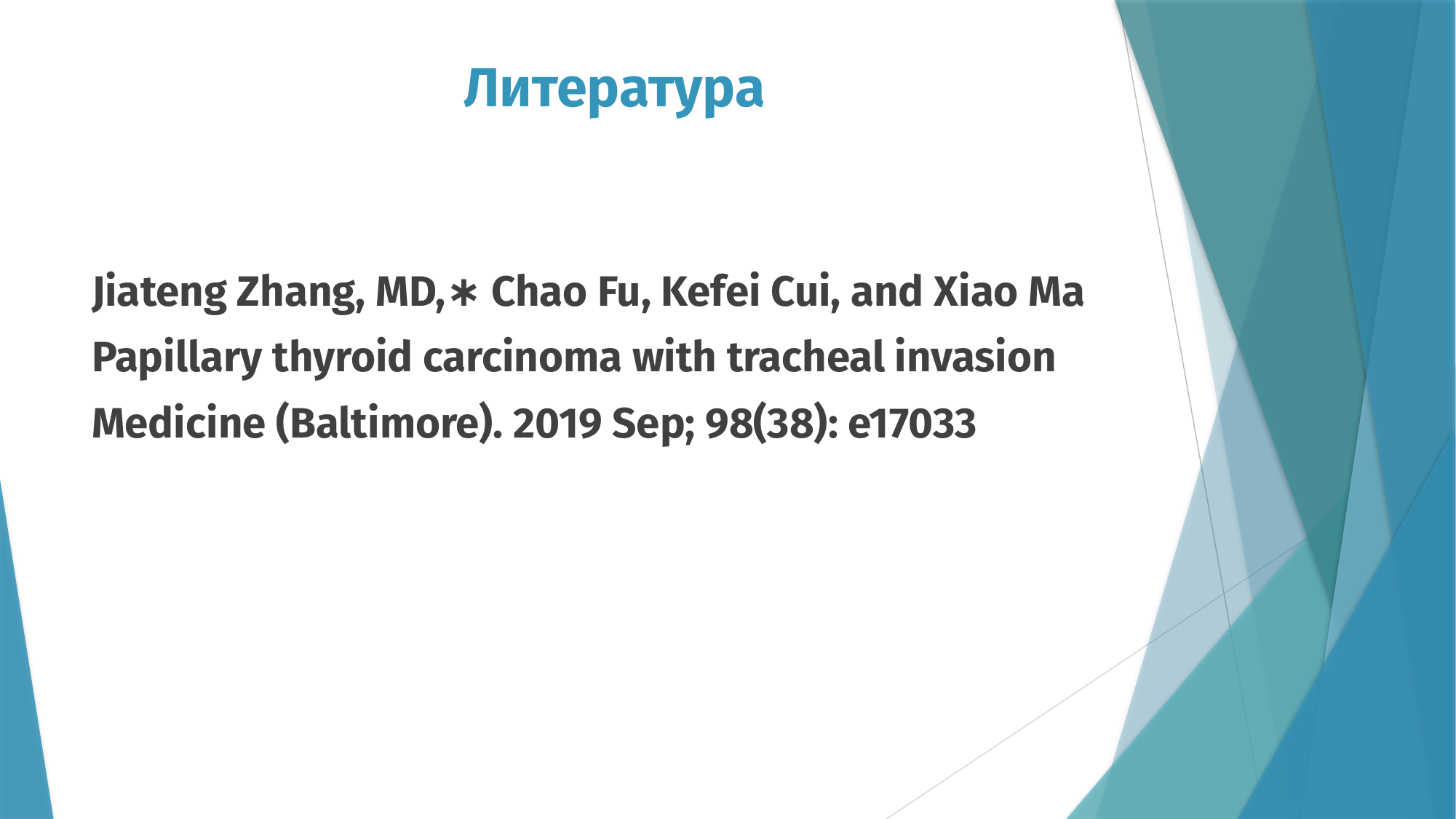

Литература
Jiateng Zhang, MD,∗ Chao Fu, Kefei Cui, and Xiao Ma
Papillary thyroid carcinoma with tracheal invasion
Medicine (Baltimore). 2019 Sep; 98(38): e17033